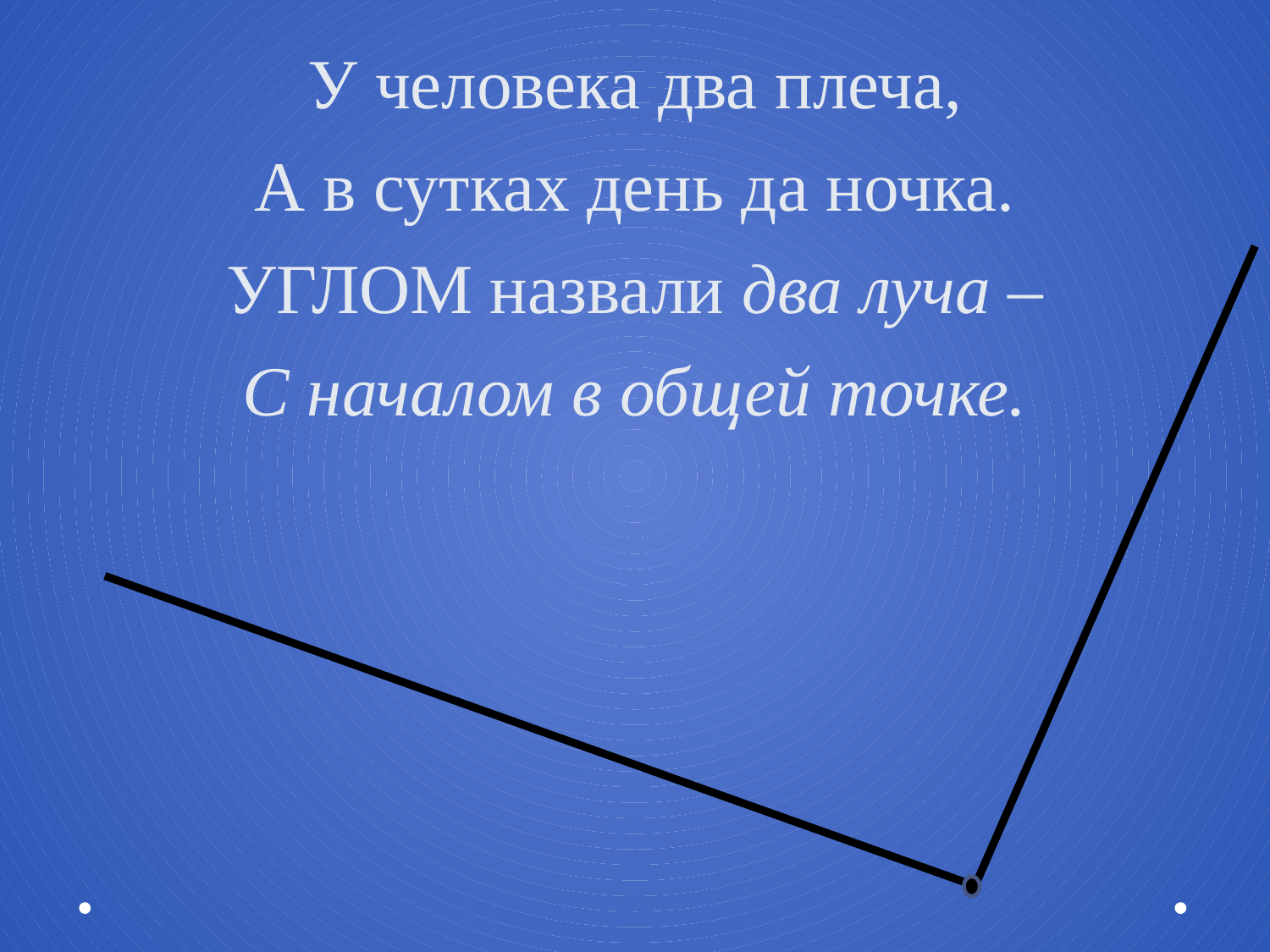

# У человека два плеча, А в сутках день да ночка. УГЛОМ назвали два луча – С началом в общей точке.